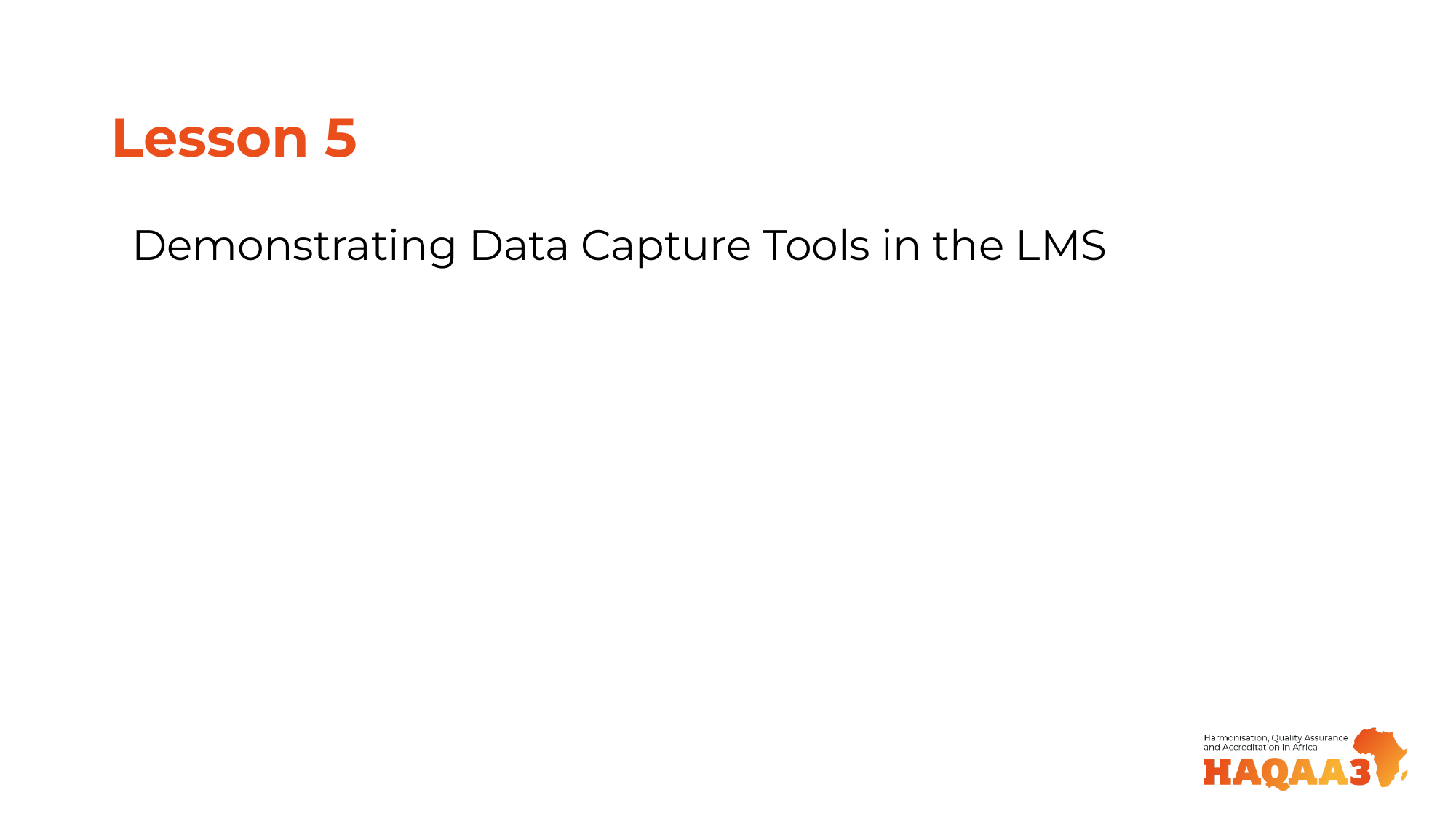

# Lesson 5
Demonstrating Data Capture Tools in the LMS